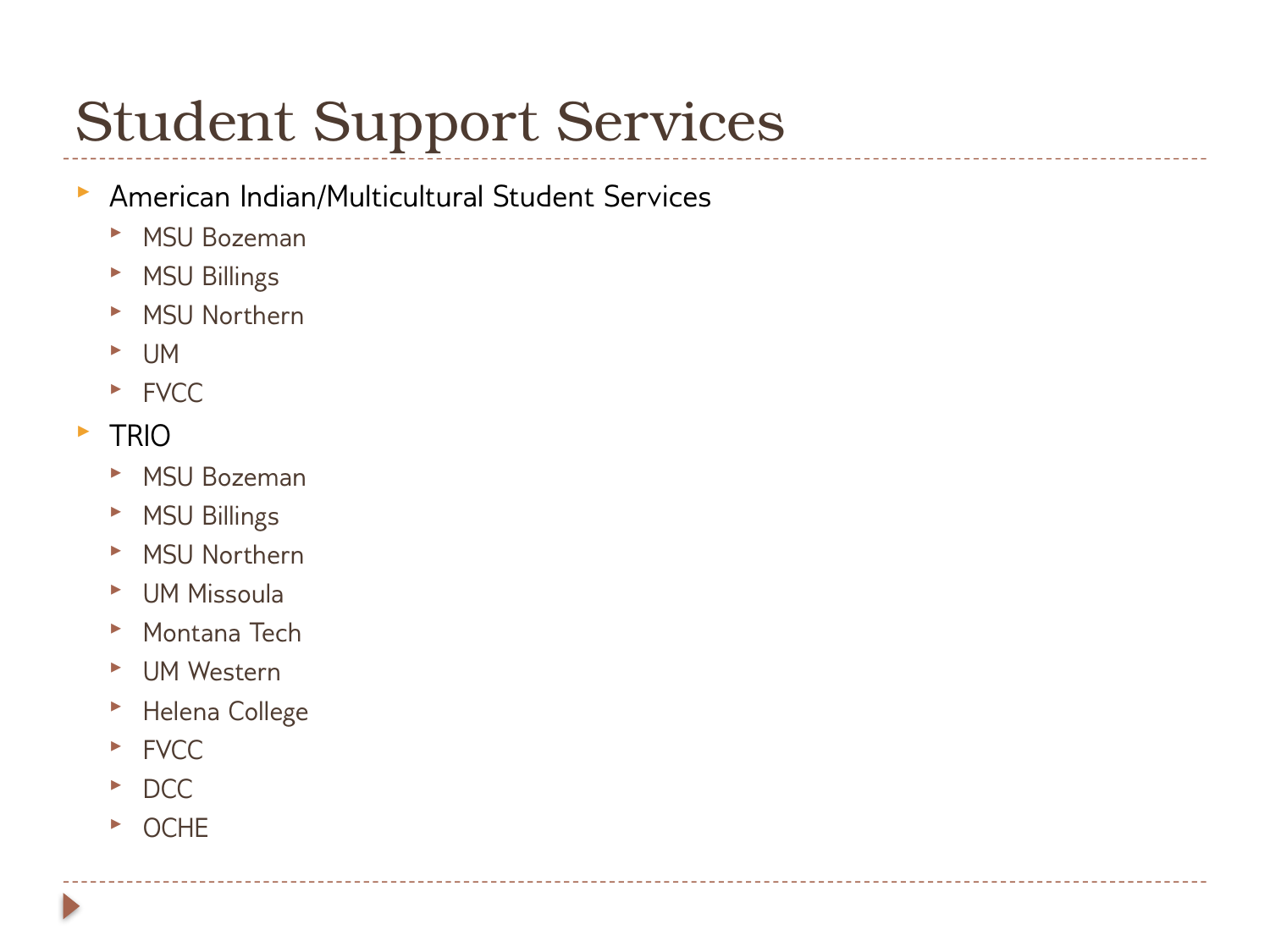

# Student Support Services
American Indian/Multicultural Student Services
MSU Bozeman
MSU Billings
MSU Northern
UM
FVCC
TRIO
MSU Bozeman
MSU Billings
MSU Northern
UM Missoula
Montana Tech
UM Western
Helena College
FVCC
DCC
OCHE